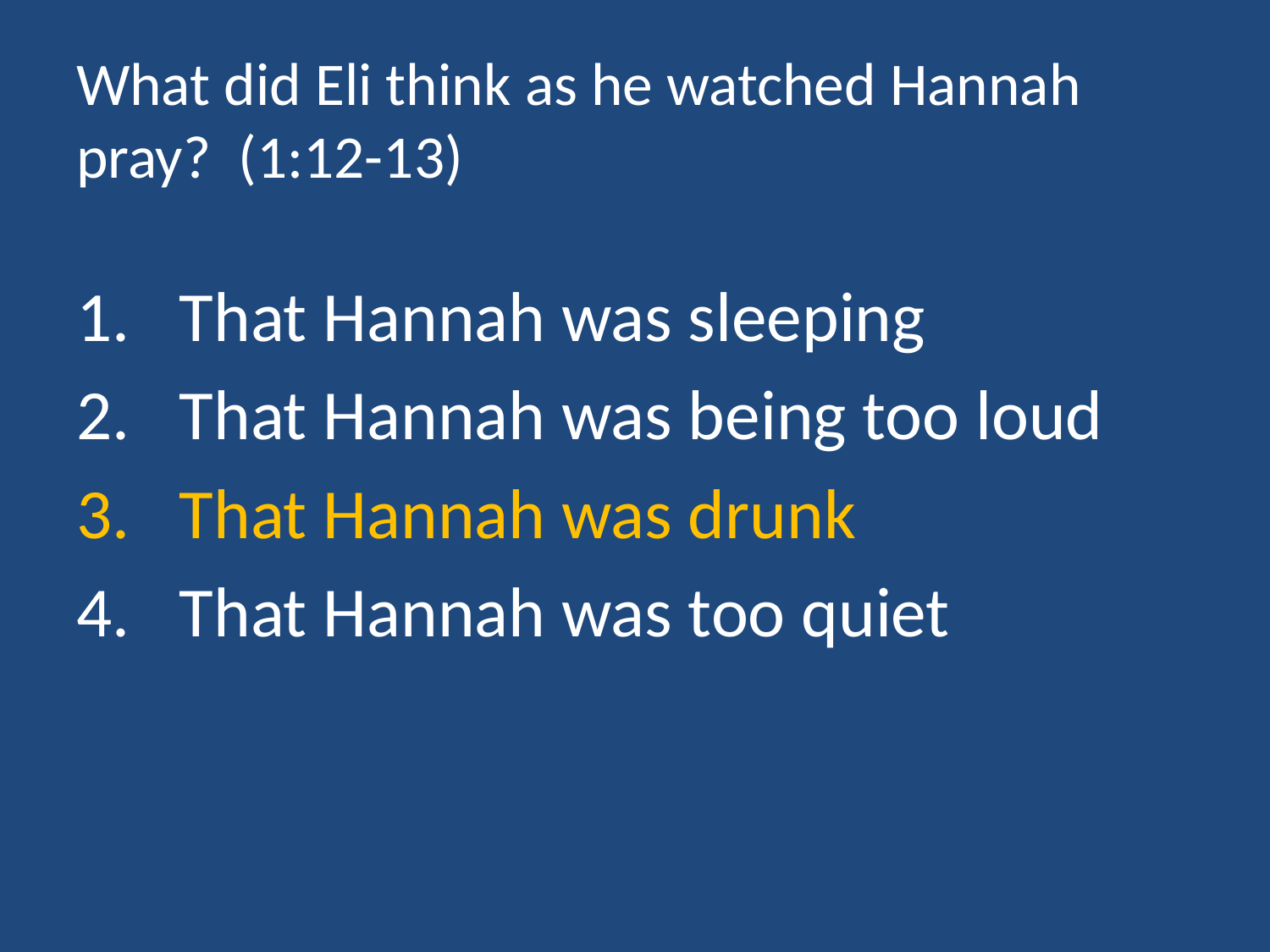

# What did Eli think as he watched Hannah pray?  (1:12-13)
That Hannah was sleeping
That Hannah was being too loud
That Hannah was drunk
That Hannah was too quiet